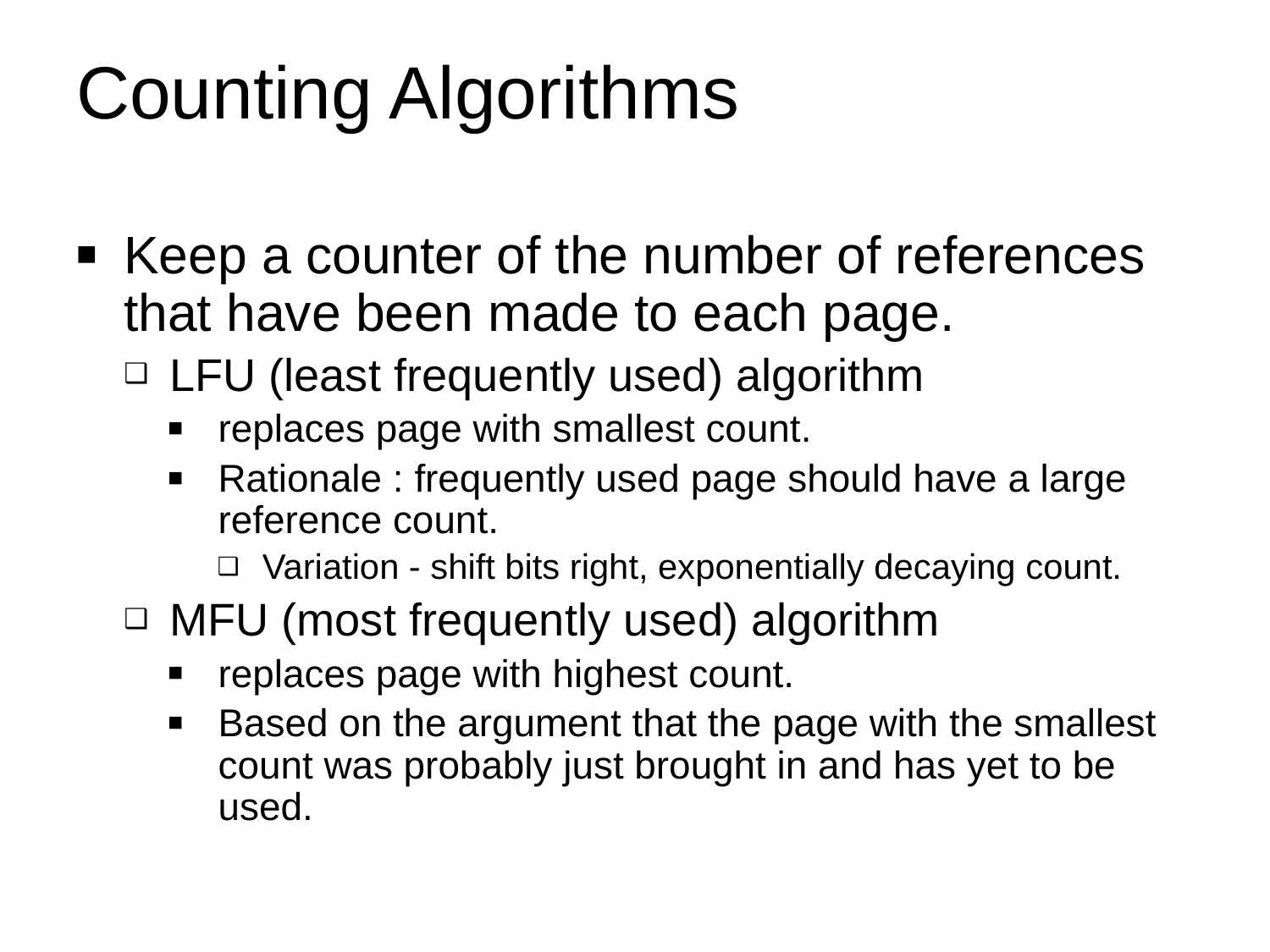

# Counting Algorithms
Keep a counter of the number of references that have been made to each page.
LFU (least frequently used) algorithm
replaces page with smallest count.
Rationale : frequently used page should have a large reference count.
Variation - shift bits right, exponentially decaying count.
MFU (most frequently used) algorithm
replaces page with highest count.
Based on the argument that the page with the smallest count was probably just brought in and has yet to be used.